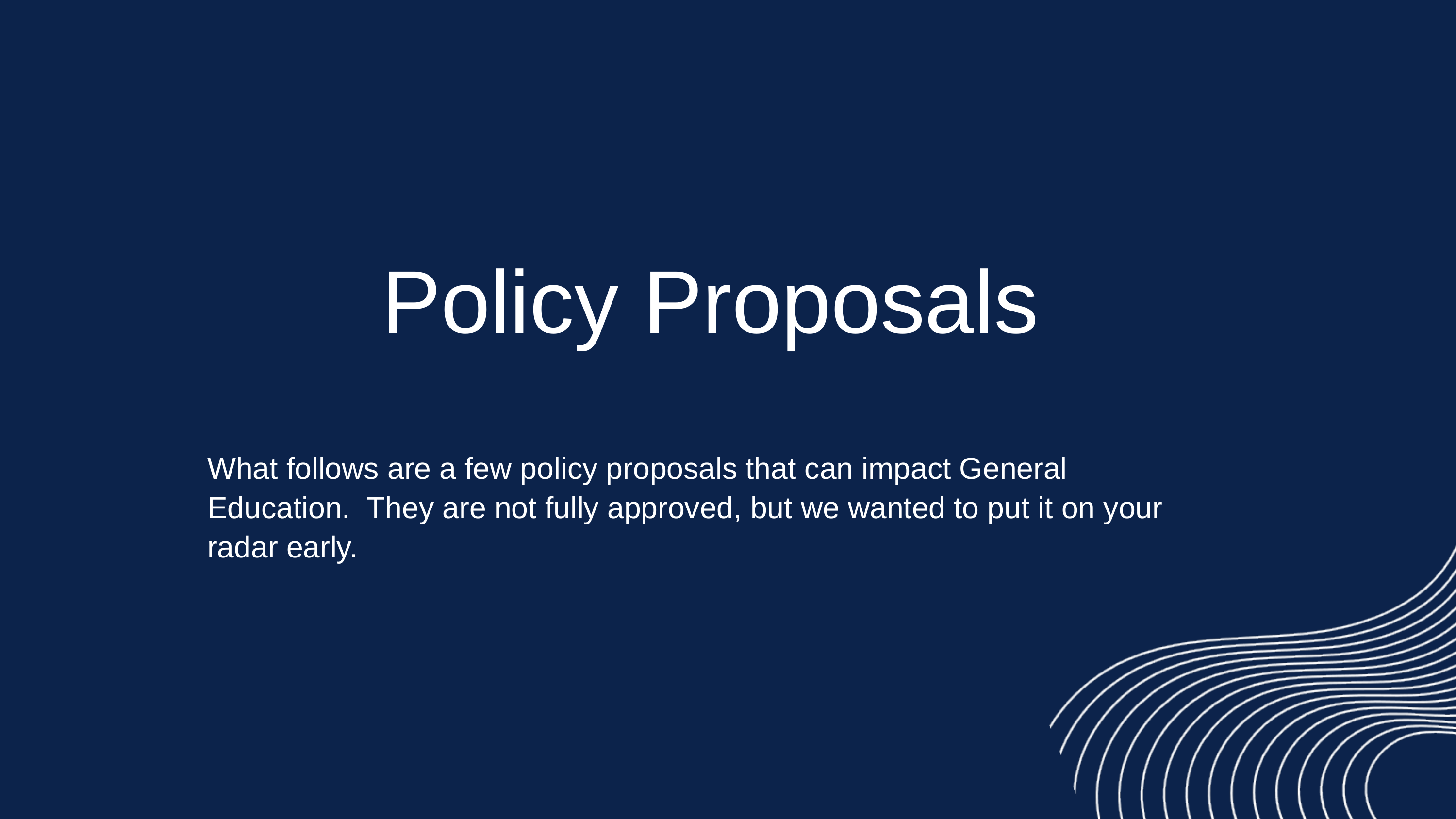

Policy Proposals
What follows are a few policy proposals that can impact General Education.  They are not fully approved, but we wanted to put it on your radar early.